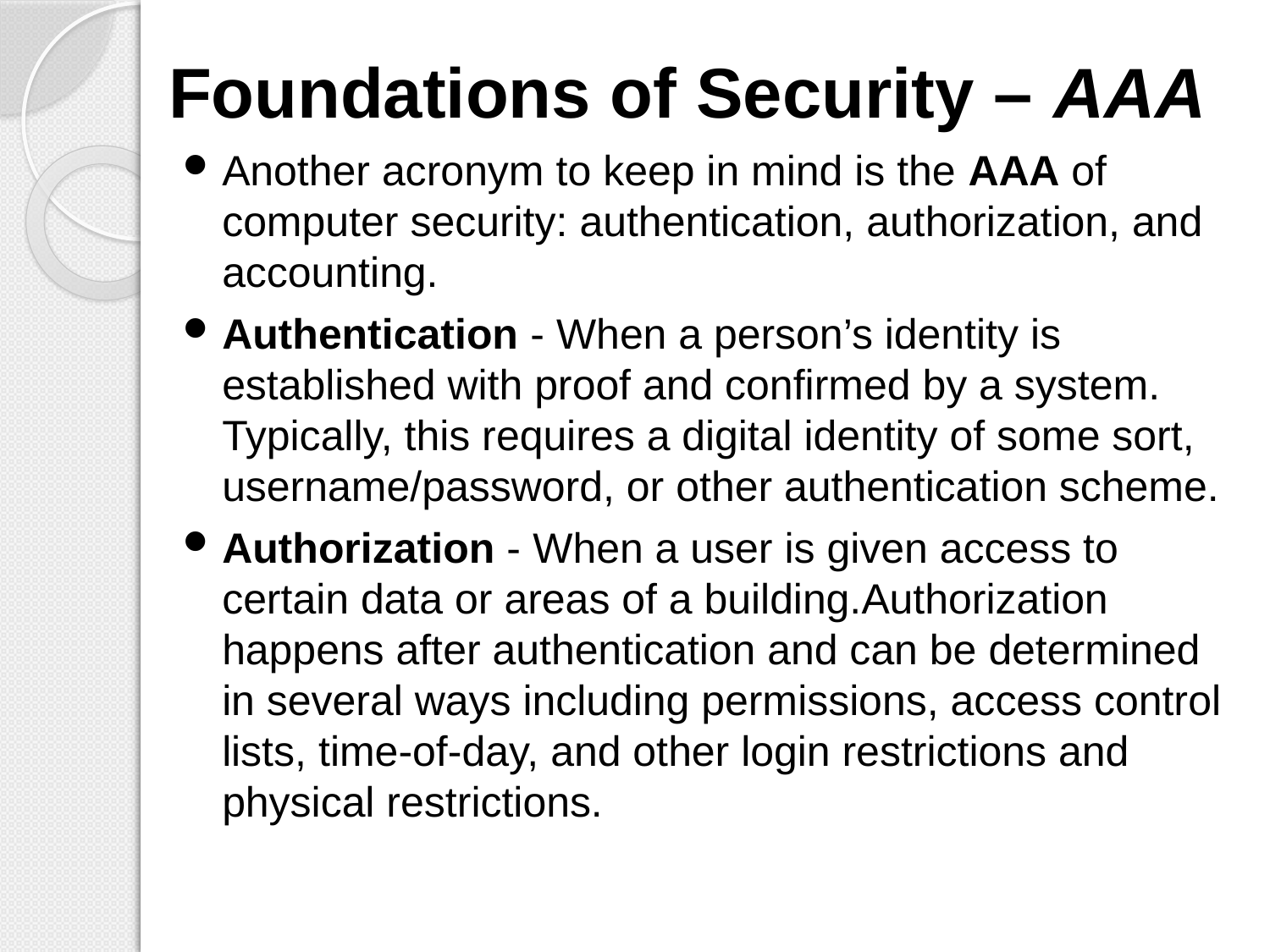

# Foundations of Security – AAA
Another acronym to keep in mind is the AAA of computer security: authentication, authorization, and accounting.
Authentication - When a person’s identity is established with proof and confirmed by a system. Typically, this requires a digital identity of some sort, username/password, or other authentication scheme.
Authorization - When a user is given access to certain data or areas of a building.Authorization happens after authentication and can be determined in several ways including permissions, access control lists, time-of-day, and other login restrictions and physical restrictions.